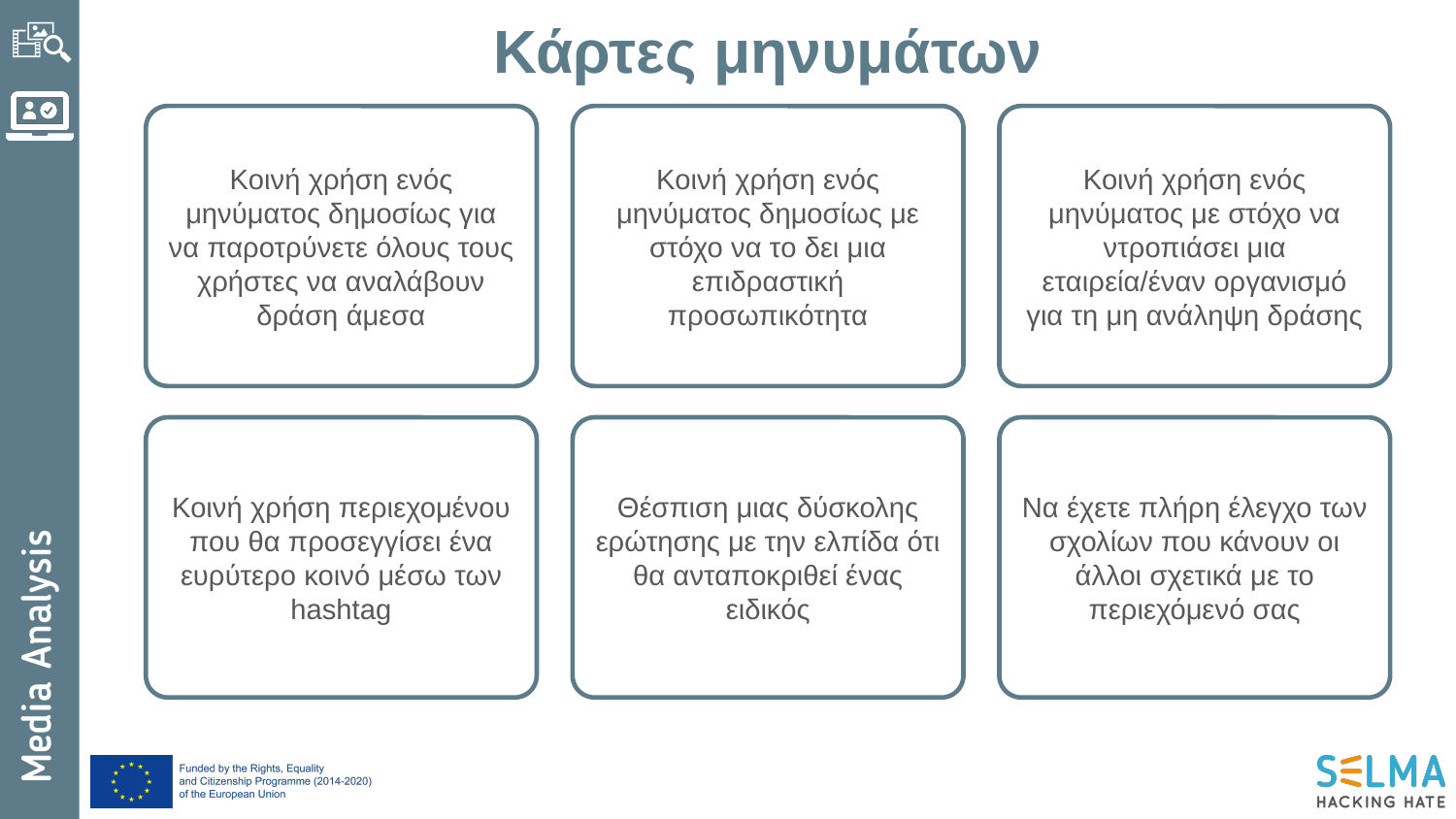

Κάρτες μηνυμάτων
Κοινή χρήση ενός μηνύματος δημοσίως για να παροτρύνετε όλους τους χρήστες να αναλάβουν δράση άμεσα
Κοινή χρήση ενός μηνύματος δημοσίως με στόχο να το δει μια επιδραστική προσωπικότητα
Κοινή χρήση ενός μηνύματος με στόχο να ντροπιάσει μια εταιρεία/έναν οργανισμό για τη μη ανάληψη δράσης
Κοινή χρήση περιεχομένου που θα προσεγγίσει ένα ευρύτερο κοινό μέσω των hashtag
Θέσπιση μιας δύσκολης ερώτησης με την ελπίδα ότι θα ανταποκριθεί ένας ειδικός
Να έχετε πλήρη έλεγχο των σχολίων που κάνουν οι άλλοι σχετικά με το περιεχόμενό σας